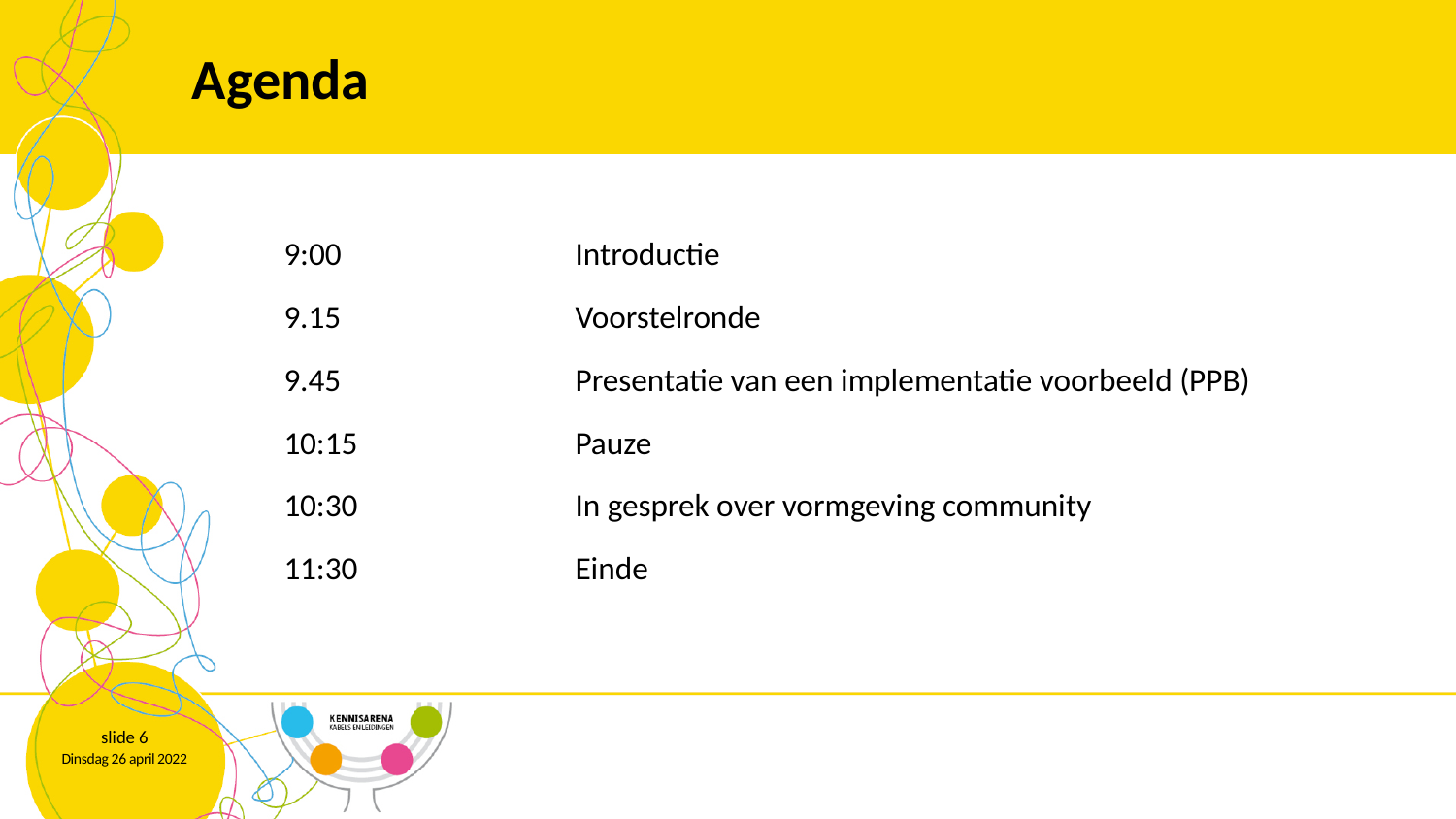

# Agenda
9:00		Introductie
9.15 		Voorstelronde
9.45		Presentatie van een implementatie voorbeeld (PPB)
10:15		Pauze
10:30		In gesprek over vormgeving community
11:30		Einde

slide 6
Dinsdag 26 april 2022